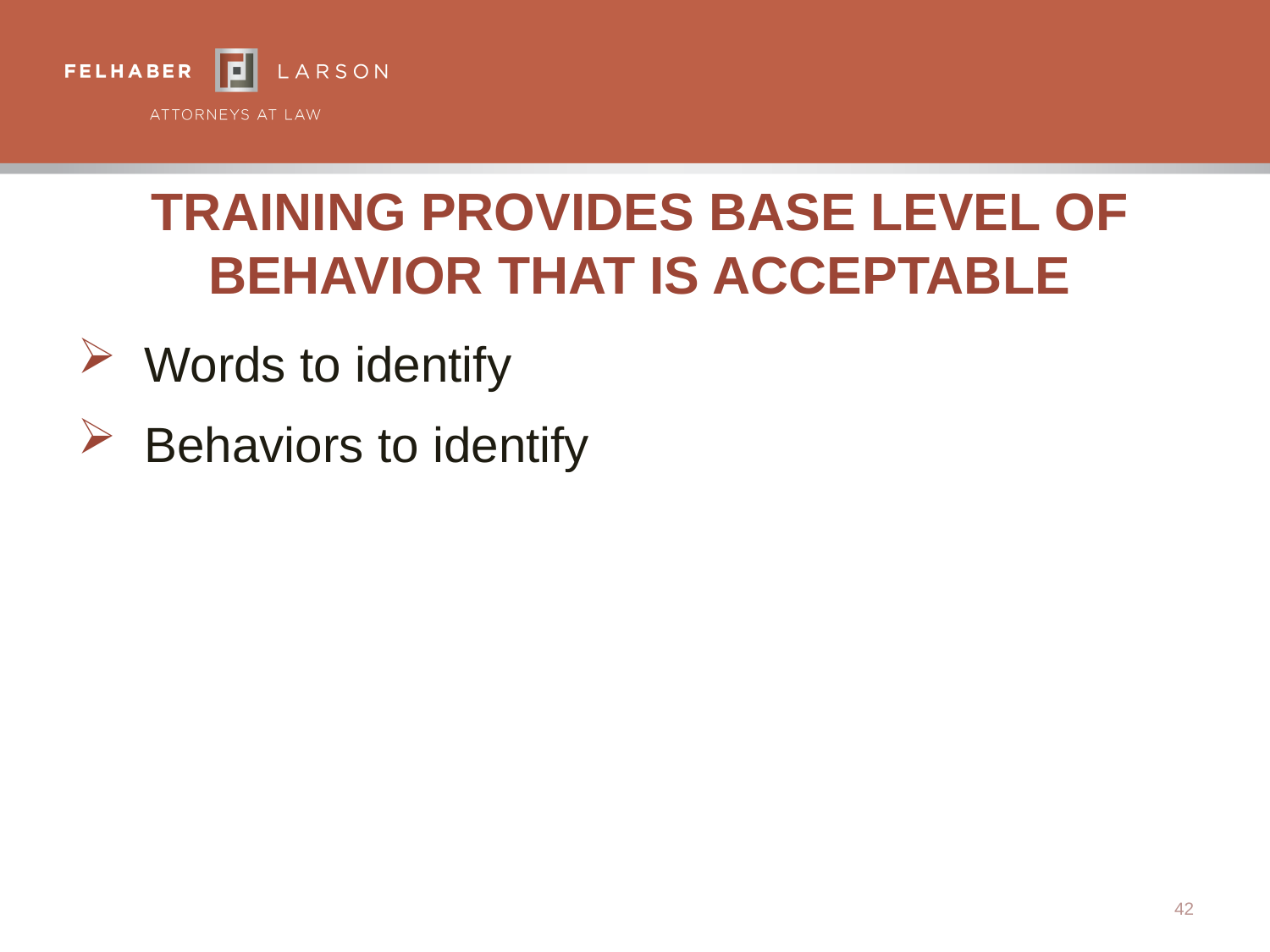

# Training provides base level of behavior that is acceptable
  Words to identify
  Behaviors to identify

42